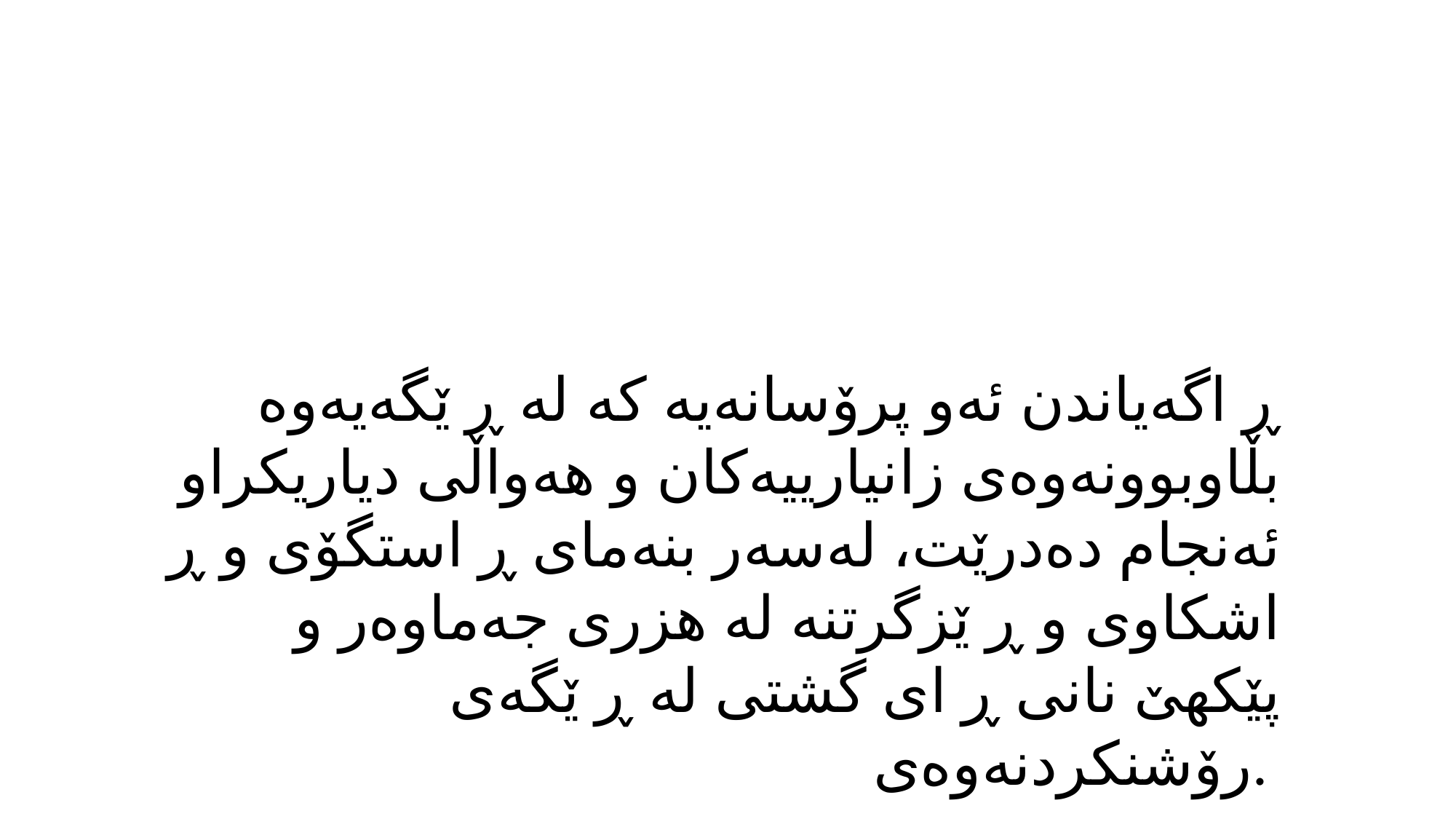

ڕ اگەیاندن ئەو پرۆسانەیە كە لە ڕ ێگەیەوە بڵاوبوونەوەی زانیارییەكان و هەواڵی دیاریكراو ئەنجام دەدرێت، لەسەر بنەمای ڕ استگۆی و ڕ اشكاوی و ڕ ێزگرتنە لە هزری جەماوەر و پێكهێ نانی ڕ ای گشتی لە ڕ ێگەی رۆشنكردنەوەی.